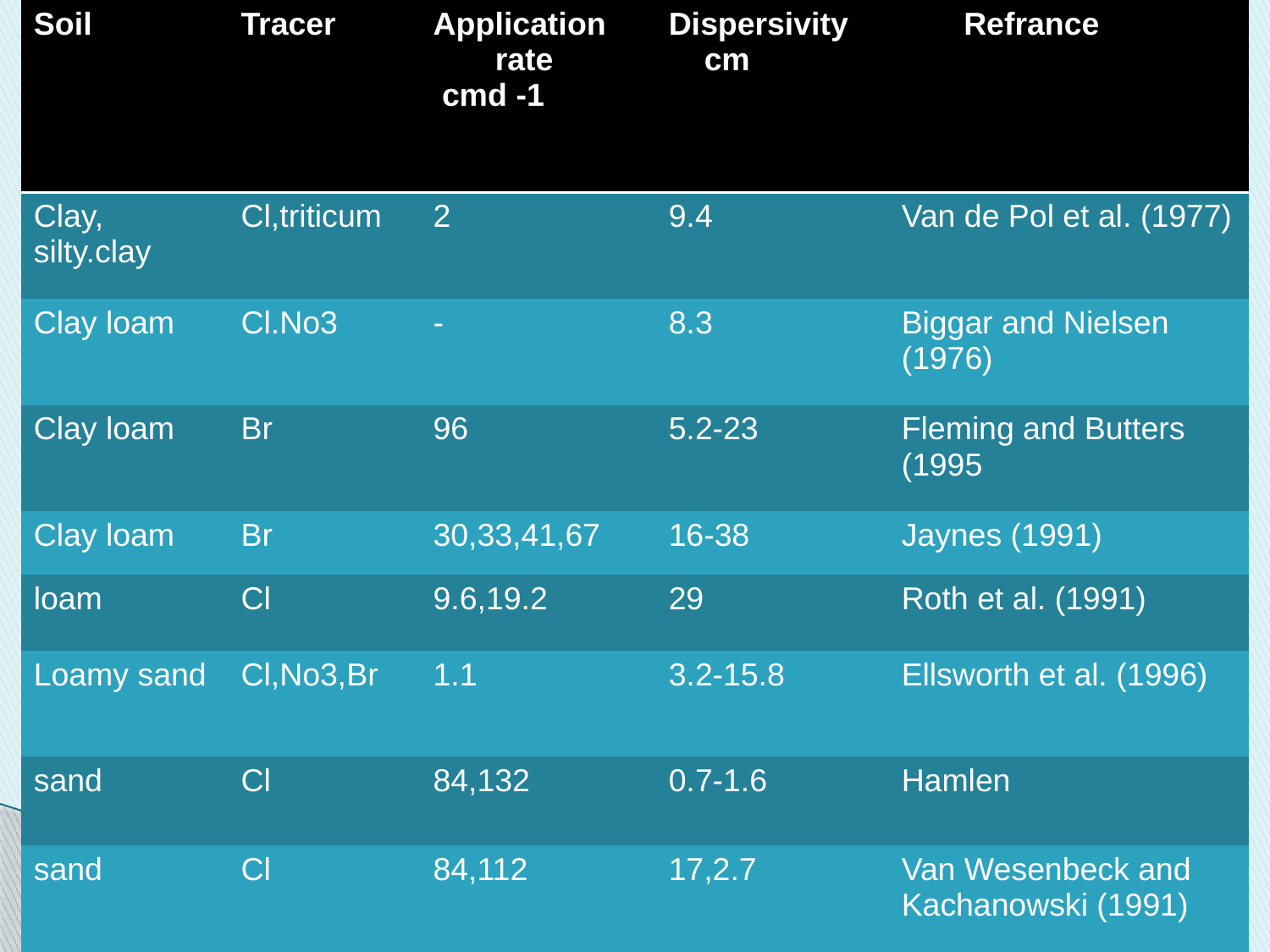

| Soil | Tracer | Application rate cmd -1 | Dispersivity cm | Refrance |
| --- | --- | --- | --- | --- |
| Clay, silty.clay | Cl,triticum | 2 | 9.4 | Van de Pol et al. (1977) |
| Clay loam | Cl.No3 | - | 8.3 | Biggar and Nielsen (1976) |
| Clay loam | Br | 96 | 5.2-23 | Fleming and Butters (1995 |
| Clay loam | Br | 30,33,41,67 | 16-38 | Jaynes (1991) |
| loam | Cl | 9.6,19.2 | 29 | Roth et al. (1991) |
| Loamy sand | Cl,No3,Br | 1.1 | 3.2-15.8 | Ellsworth et al. (1996) |
| sand | Cl | 84,132 | 0.7-1.6 | Hamlen |
| sand | Cl | 84,112 | 17,2.7 | Van Wesenbeck and Kachanowski (1991) |